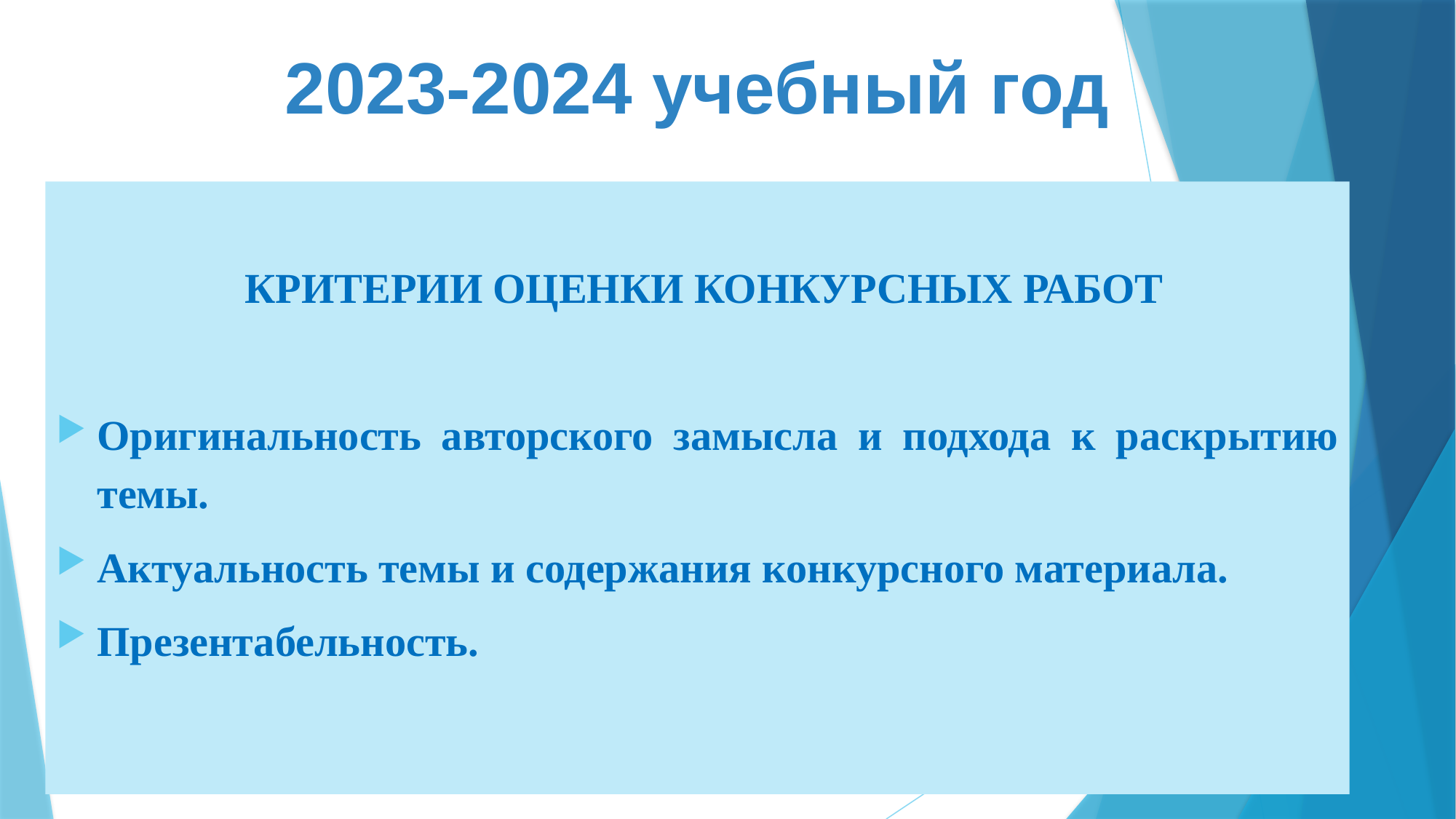

# 2023-2024 учебный год

КРИТЕРИИ ОЦЕНКИ КОНКУРСНЫХ РАБОТ

Оригинальность авторского замысла и подхода к раскрытию темы.
Актуальность темы и содержания конкурсного материала.
Презентабельность.